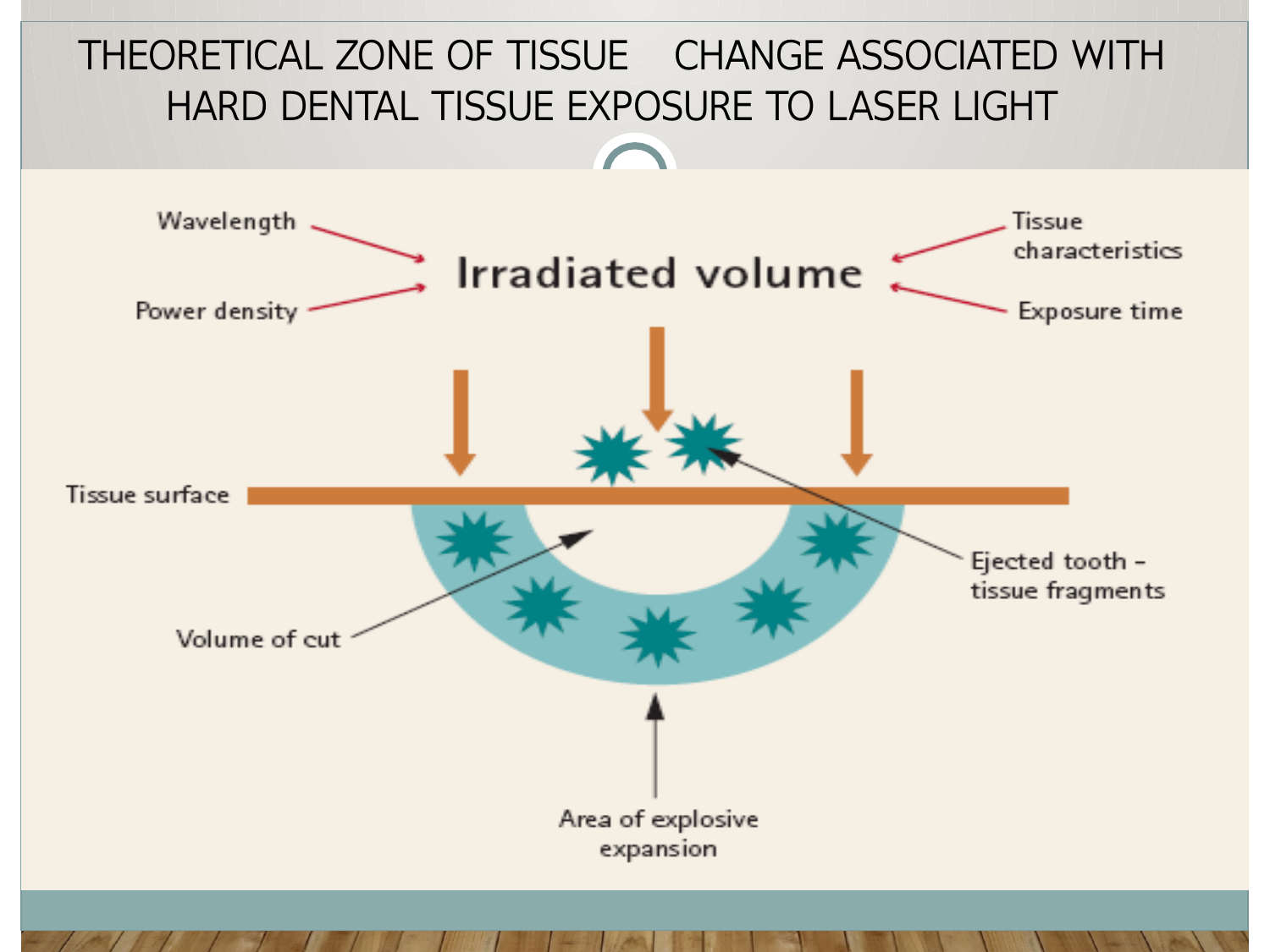

# tHeOreticaL ZOne Of tissue	cHange assOciateD WitH  HarD DentaL tissue eXpOsure tO Laser LigHt